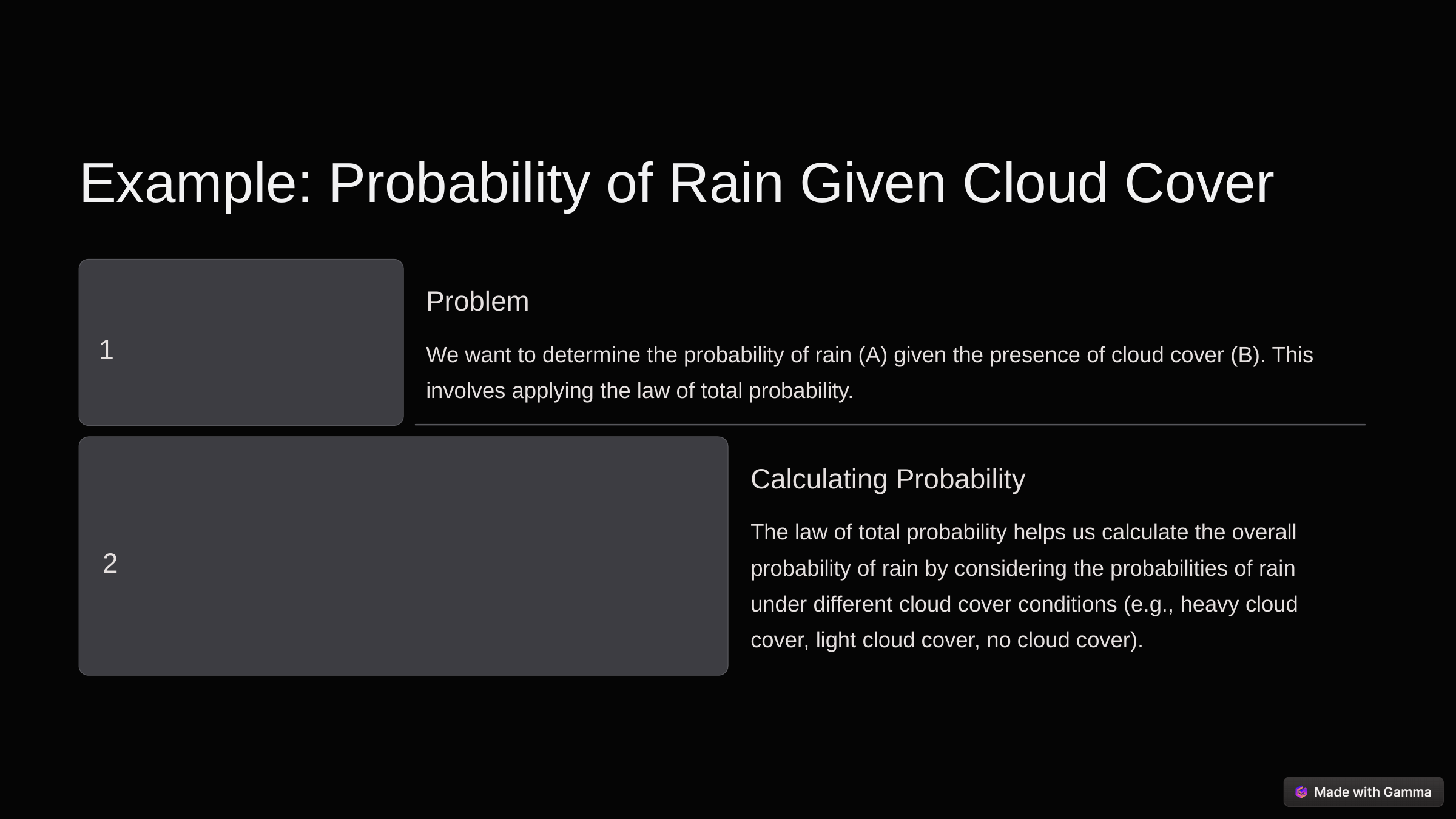

Example: Probability of Rain Given Cloud Cover

Problem
1
We want to determine the probability of rain (A) given the presence of cloud cover (B). This involves applying the law of total probability.

Calculating Probability
The law of total probability helps us calculate the overall probability of rain by considering the probabilities of rain under different cloud cover conditions (e.g., heavy cloud cover, light cloud cover, no cloud cover).
2